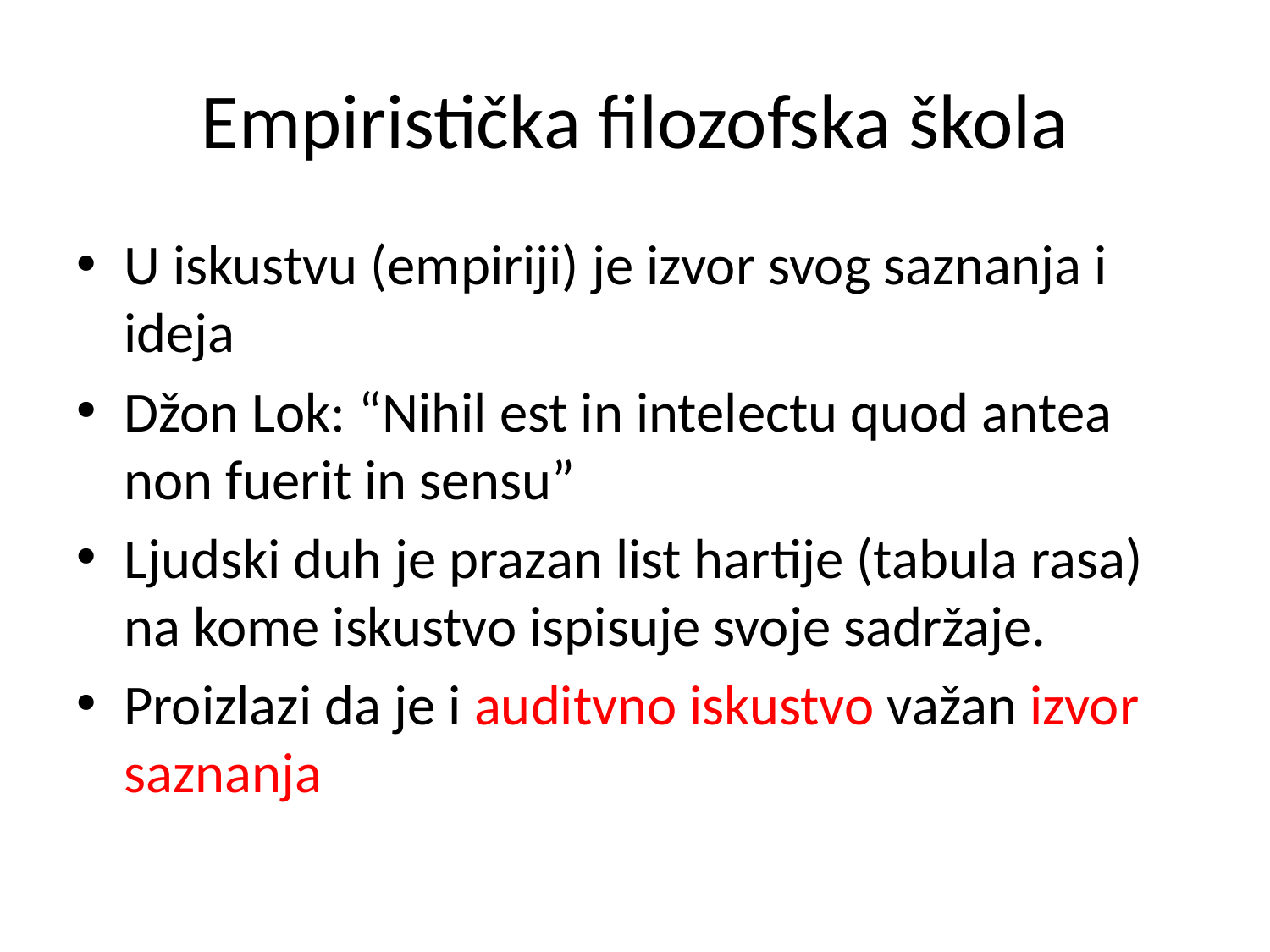

# Empiristička filozofska škola
U iskustvu (empiriji) je izvor svog saznanja i  ideja
Džon Lok: “Nihil est in intelectu quod antea non fuerit in sensu”
Ljudski duh je prazan list hartije (tabula rasa) na kome iskustvo ispisuje svoje sadržaje.
Proizlazi da je i auditvno iskustvo važan izvor saznanja